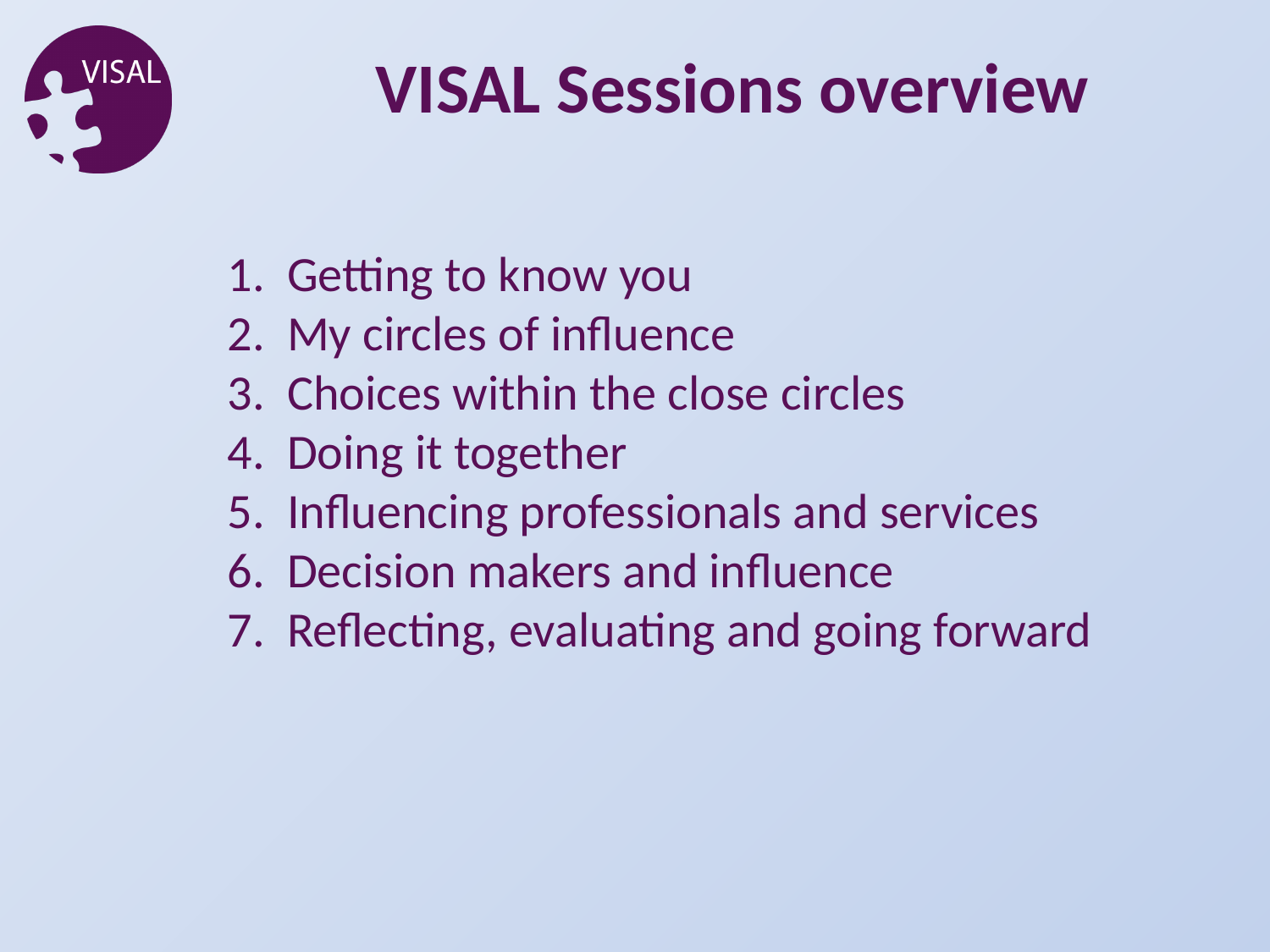

VISAL Sessions overview

1.  Getting to know you
2.  My circles of influence
3.  Choices within the close circles
4.  Doing it together
5.  Influencing professionals and services
6.  Decision makers and influence
7.  Reflecting, evaluating and going forward